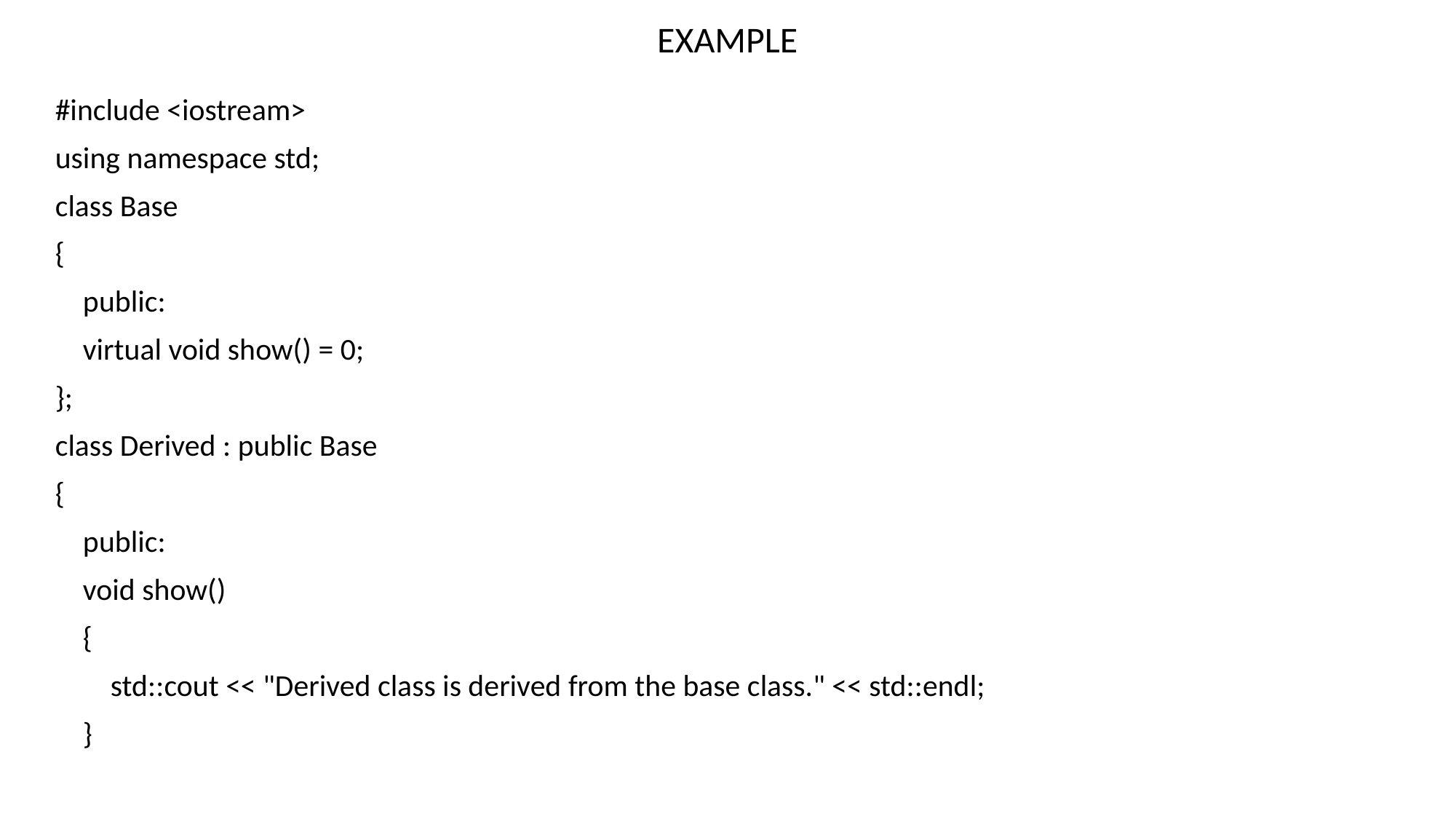

# EXAMPLE
#include <iostream>
using namespace std;
class Base
{
    public:
    virtual void show() = 0;
};
class Derived : public Base
{
    public:
    void show()
    {
        std::cout << "Derived class is derived from the base class." << std::endl;
    }